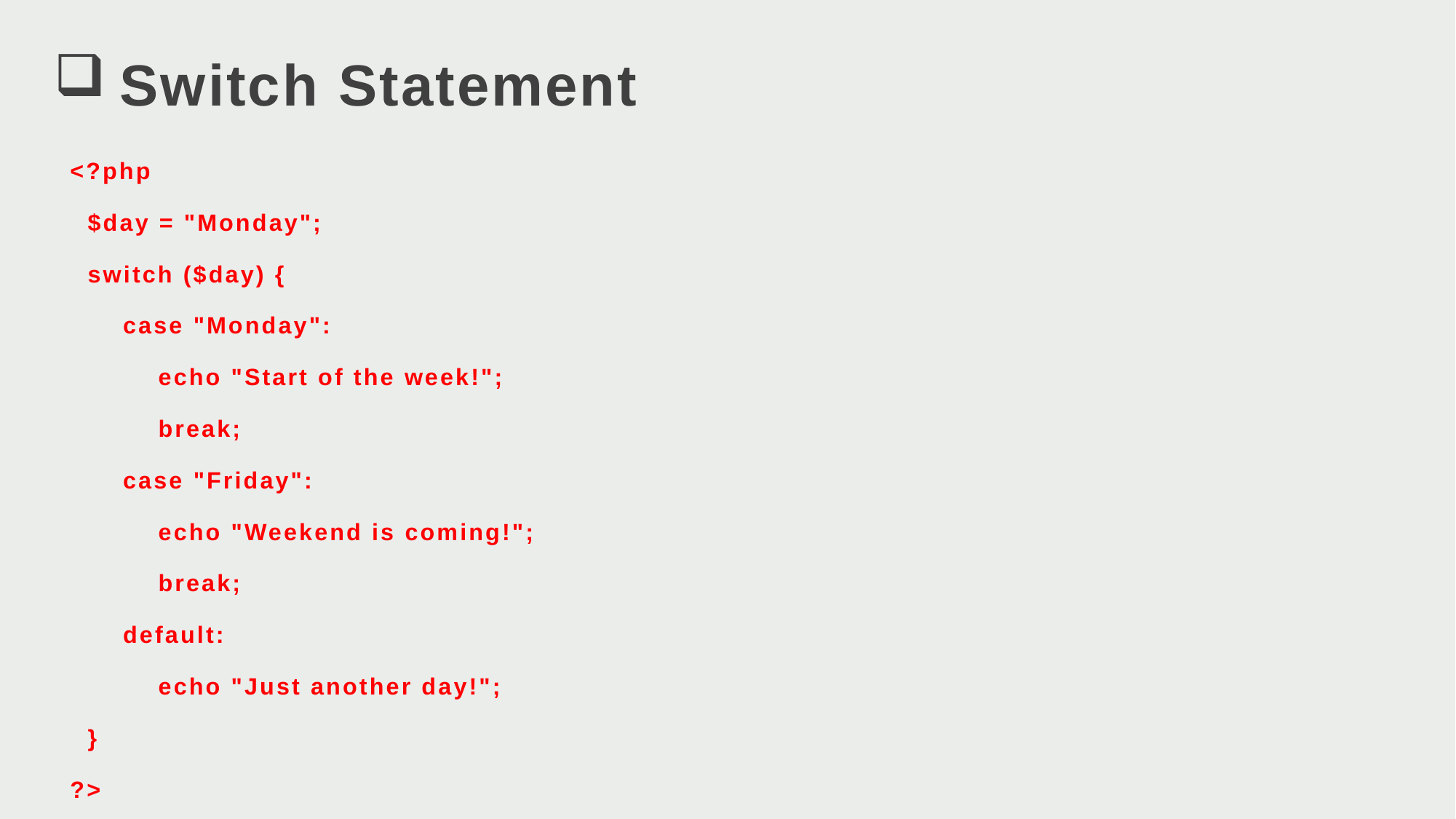

Switch Statement
<?php
  $day = "Monday";
  switch ($day) {
      case "Monday":
          echo "Start of the week!";
          break;
      case "Friday":
          echo "Weekend is coming!";
          break;
      default:
          echo "Just another day!";
  }
?>